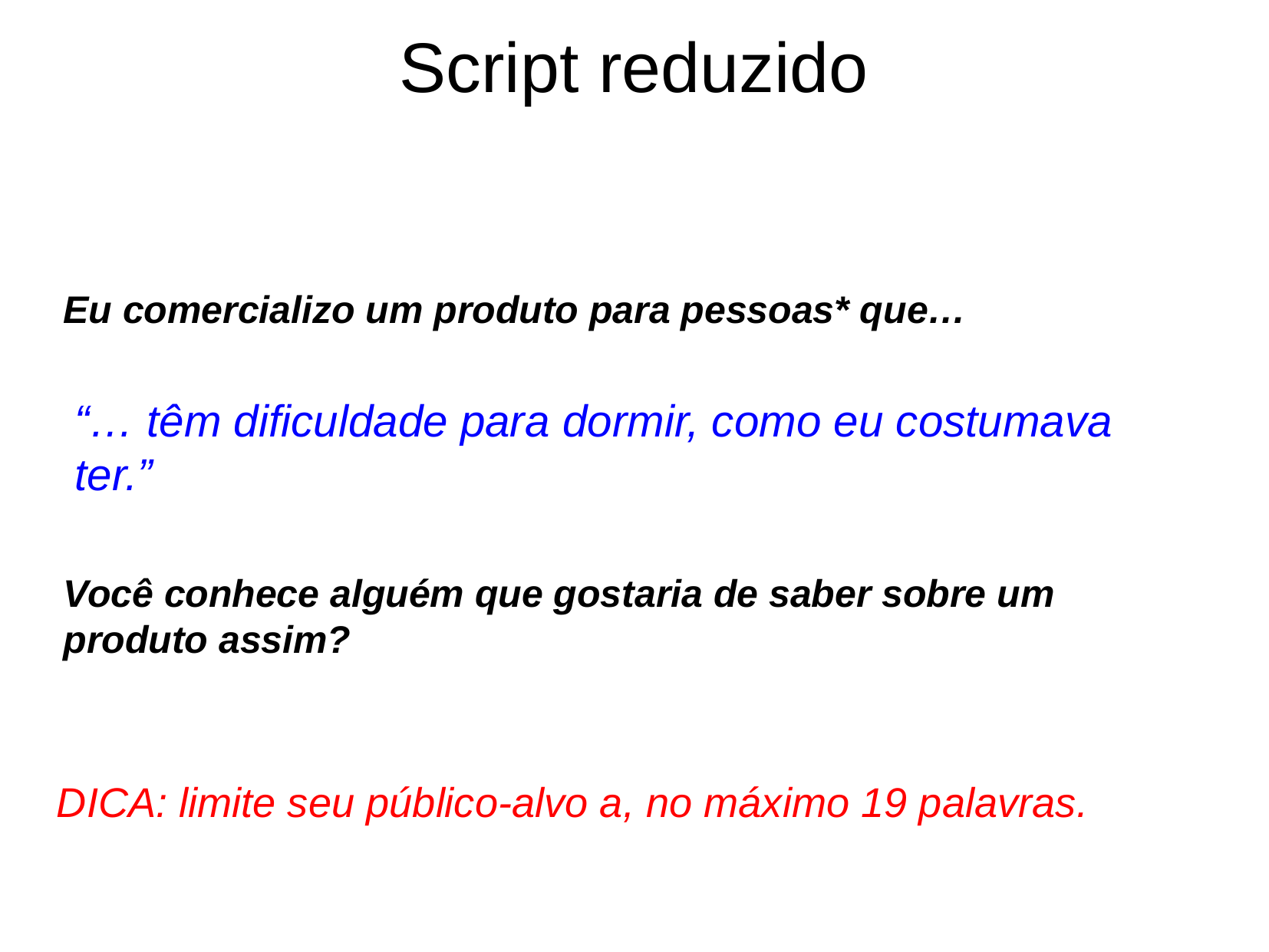

Script reduzido
Eu comercializo um produto para pessoas* que…
“… têm dificuldade para dormir, como eu costumava ter.”

Você conhece alguém que gostaria de saber sobre um produto assim?
DICA: limite seu público-alvo a, no máximo 19 palavras.